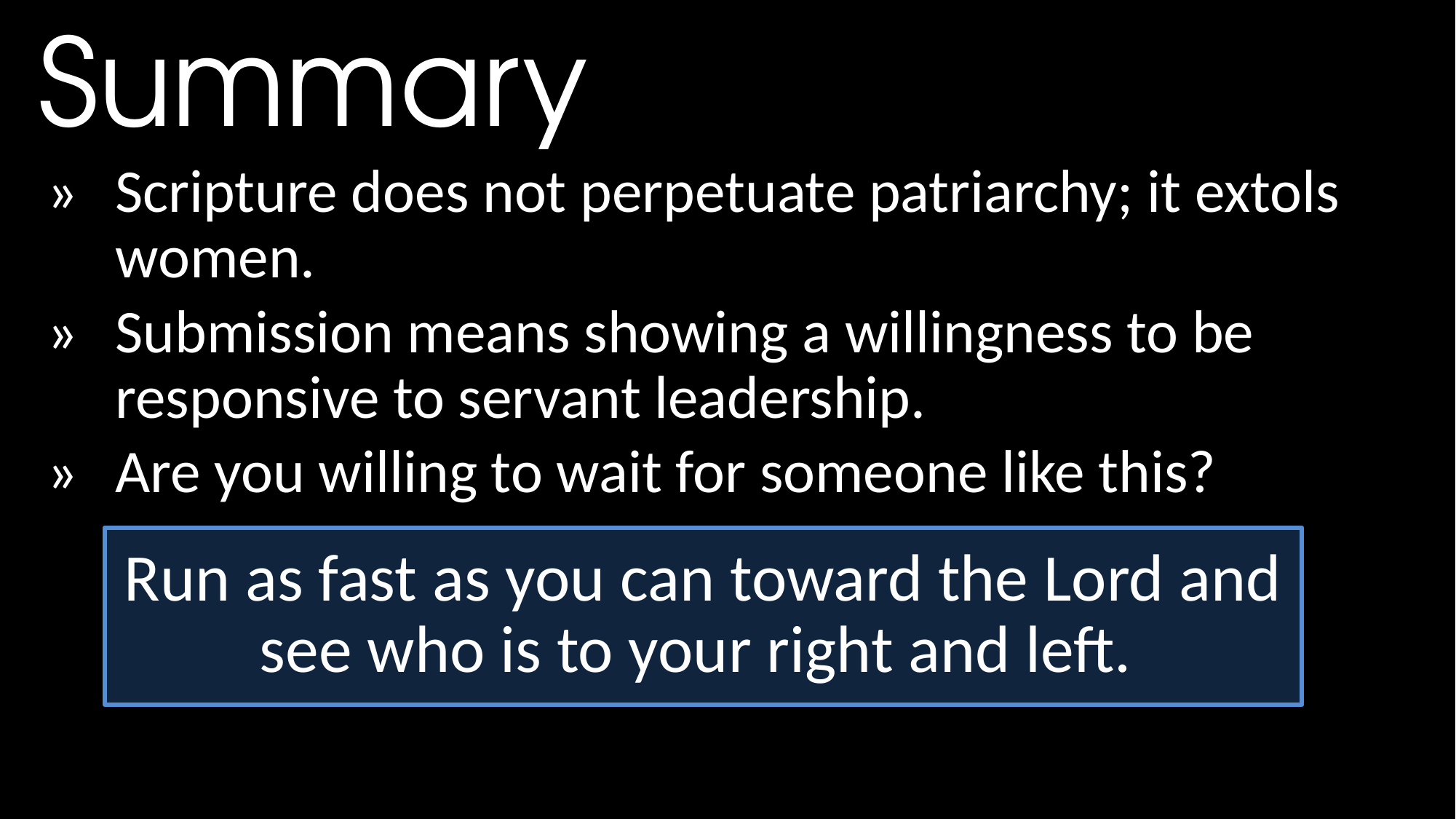

Summary
»	Scripture does not perpetuate patriarchy; it extols women.
»	Submission means showing a willingness to be responsive to servant leadership.
»	Are you willing to wait for someone like this?

Run as fast as you can toward the Lord and see who is to your right and left.